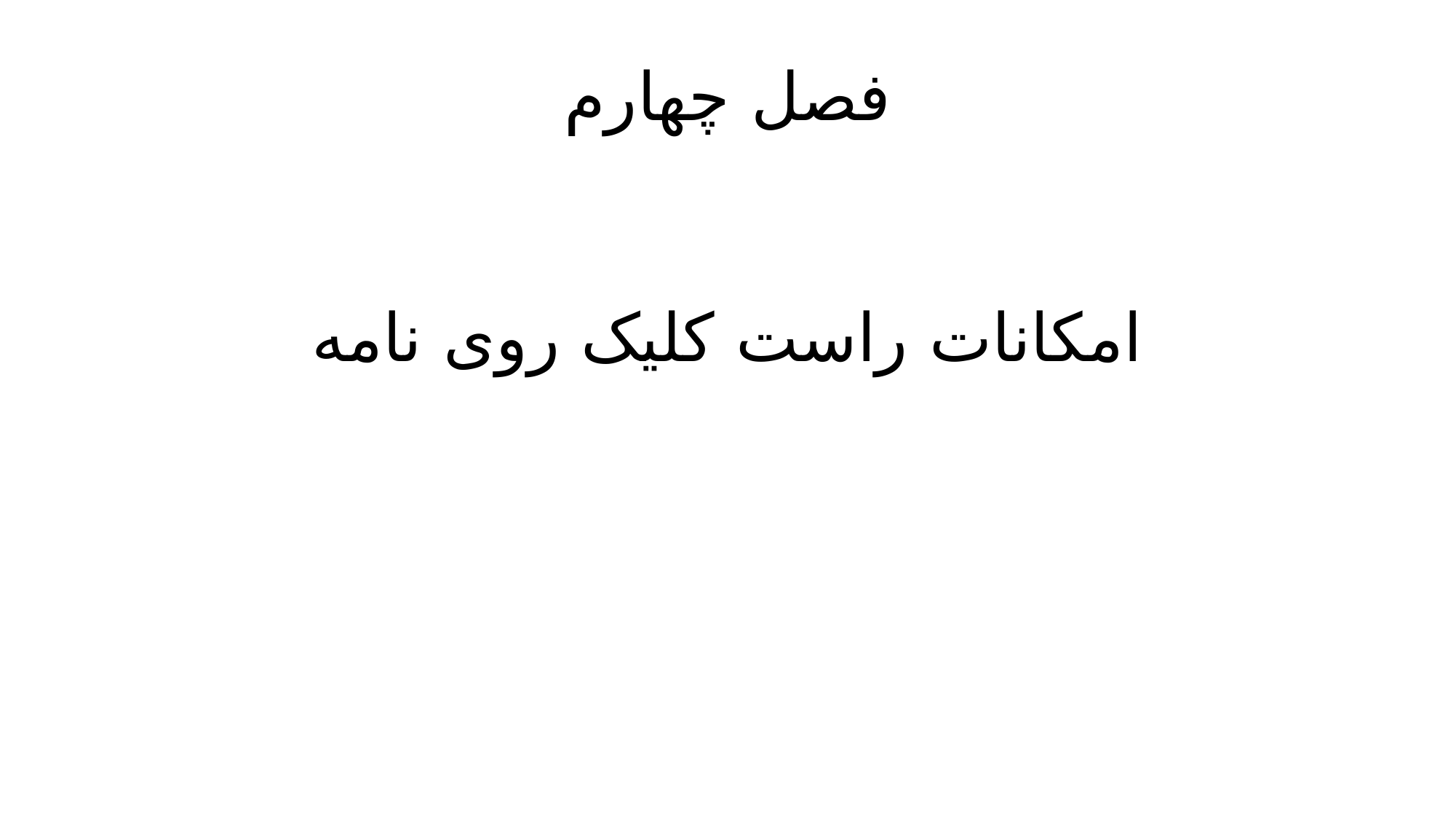

# فصل چهارم

امکانات راست کلیک روی نامه